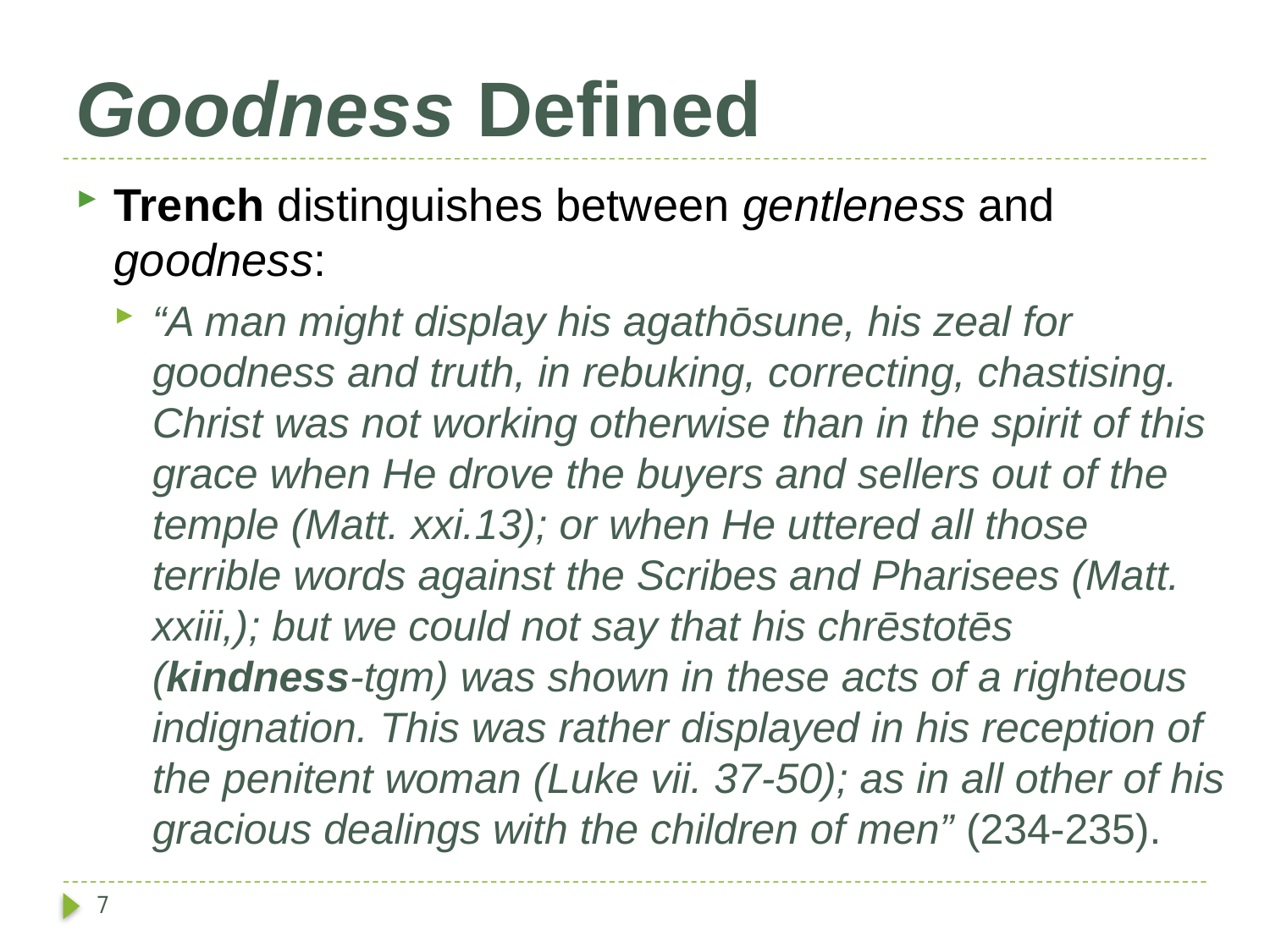

# Goodness Defined
Trench distinguishes between gentleness and goodness:
“A man might display his agathōsune, his zeal for goodness and truth, in rebuking, correcting, chastising. Christ was not working otherwise than in the spirit of this grace when He drove the buyers and sellers out of the temple (Matt. xxi.13); or when He uttered all those terrible words against the Scribes and Pharisees (Matt. xxiii,); but we could not say that his chrēstotēs (kindness-tgm) was shown in these acts of a righteous indignation. This was rather displayed in his reception of the penitent woman (Luke vii. 37-50); as in all other of his gracious dealings with the children of men” (234-235).
7